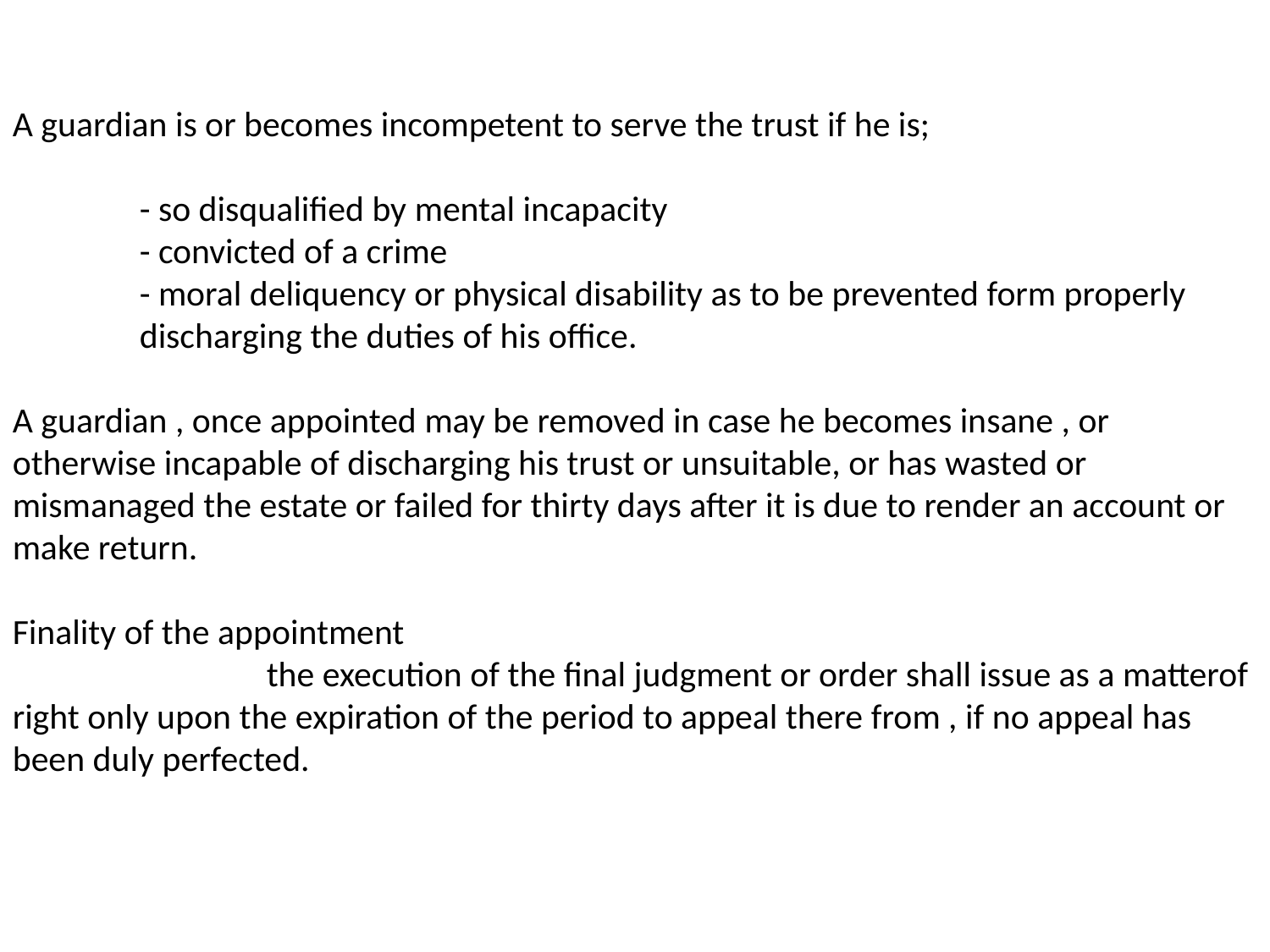

A guardian is or becomes incompetent to serve the trust if he is;

	- so disqualified by mental incapacity
	- convicted of a crime
	- moral deliquency or physical disability as to be prevented form properly 	discharging the duties of his office.

A guardian , once appointed may be removed in case he becomes insane , or otherwise incapable of discharging his trust or unsuitable, or has wasted or mismanaged the estate or failed for thirty days after it is due to render an account or make return.

Finality of the appointment
		the execution of the final judgment or order shall issue as a matterof right only upon the expiration of the period to appeal there from , if no appeal has been duly perfected.